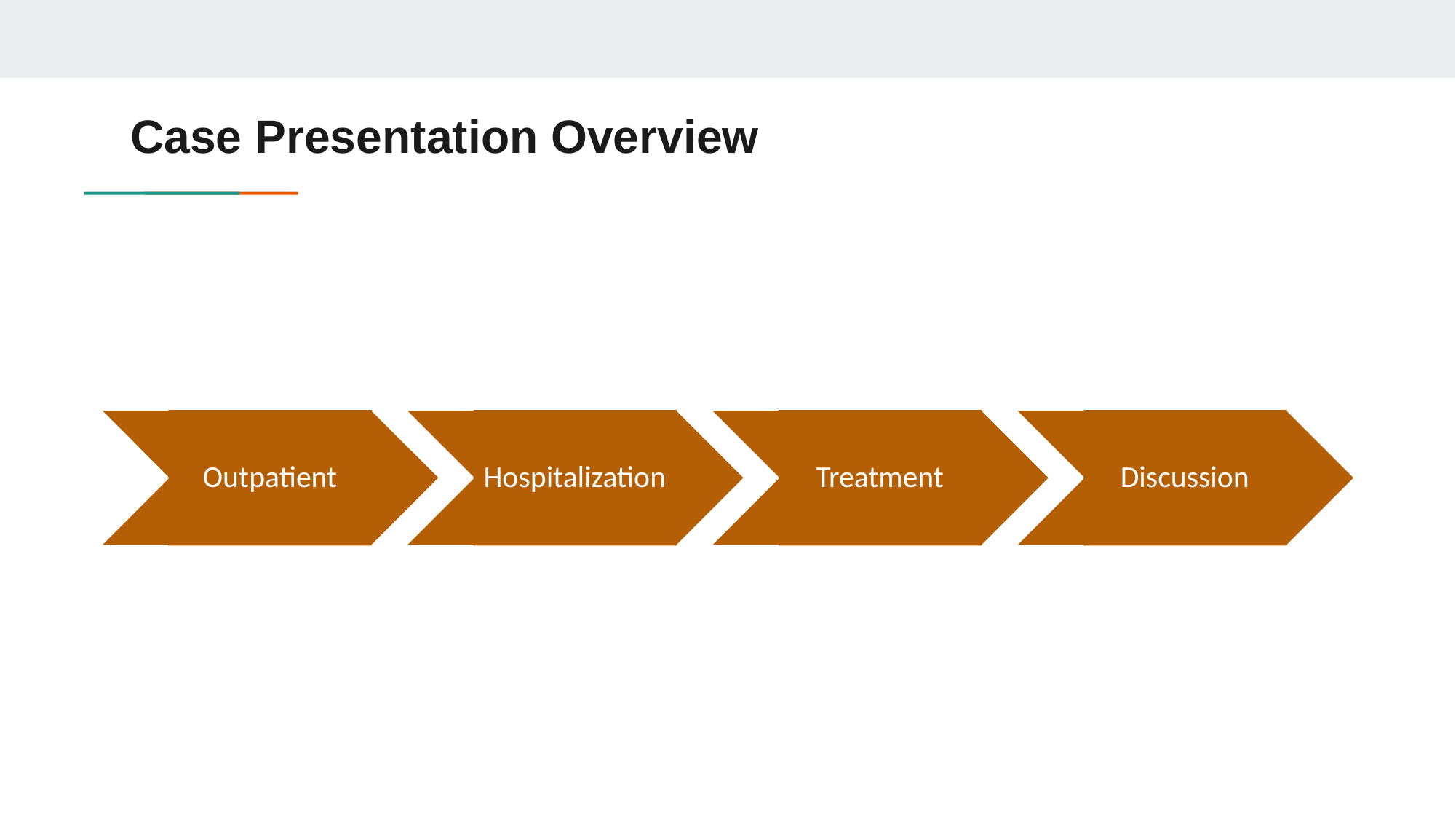

# Case Presentation Overview

Outpatient

Hospitalization

Treatment

Discussion